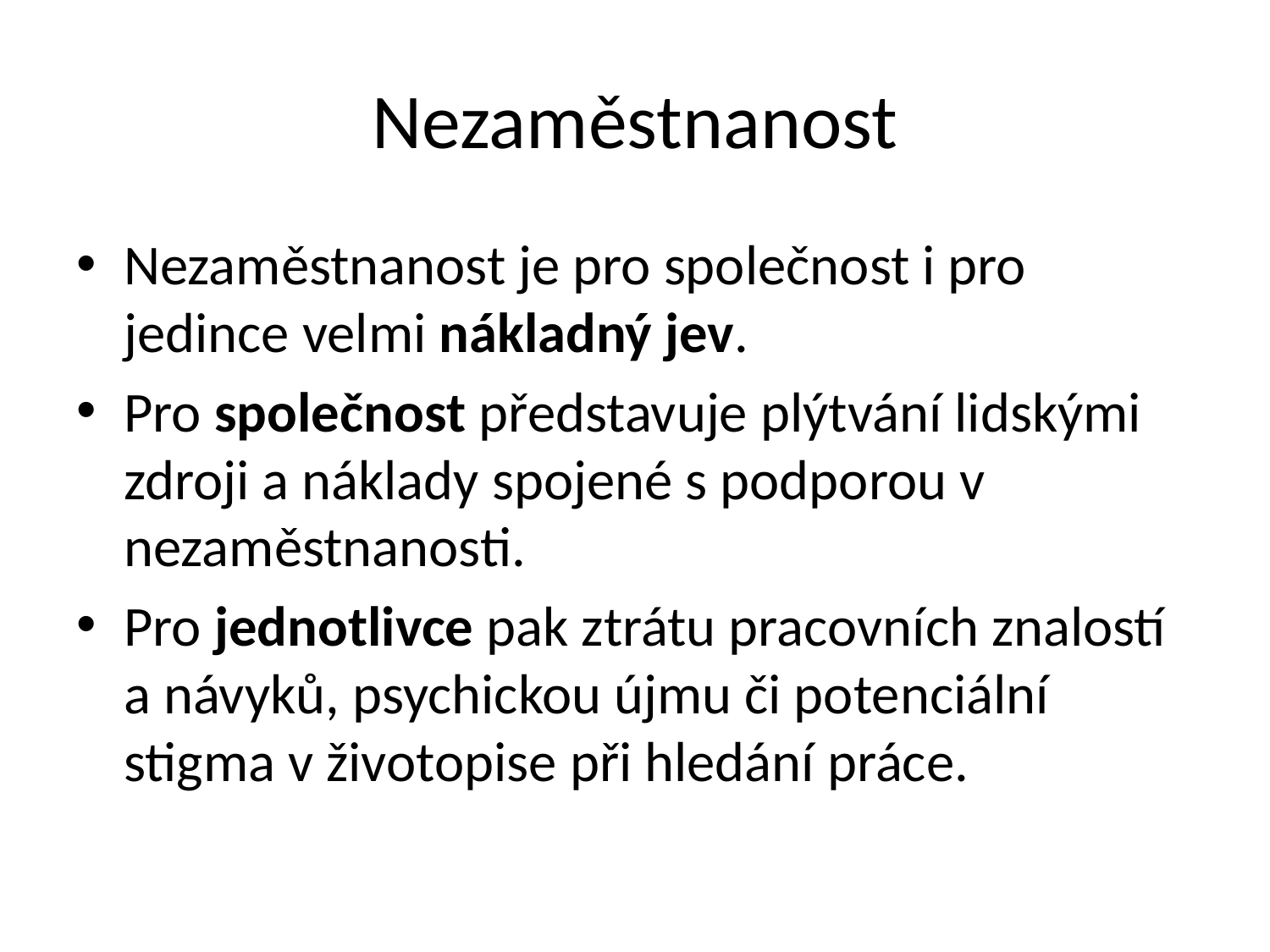

# Nezaměstnanost
Nezaměstnanost je pro společnost i pro jedince velmi nákladný jev.
Pro společnost představuje plýtvání lidskými zdroji a náklady spojené s podporou v nezaměstnanosti.
Pro jednotlivce pak ztrátu pracovních znalostí a návyků, psychickou újmu či potenciální stigma v životopise při hledání práce.